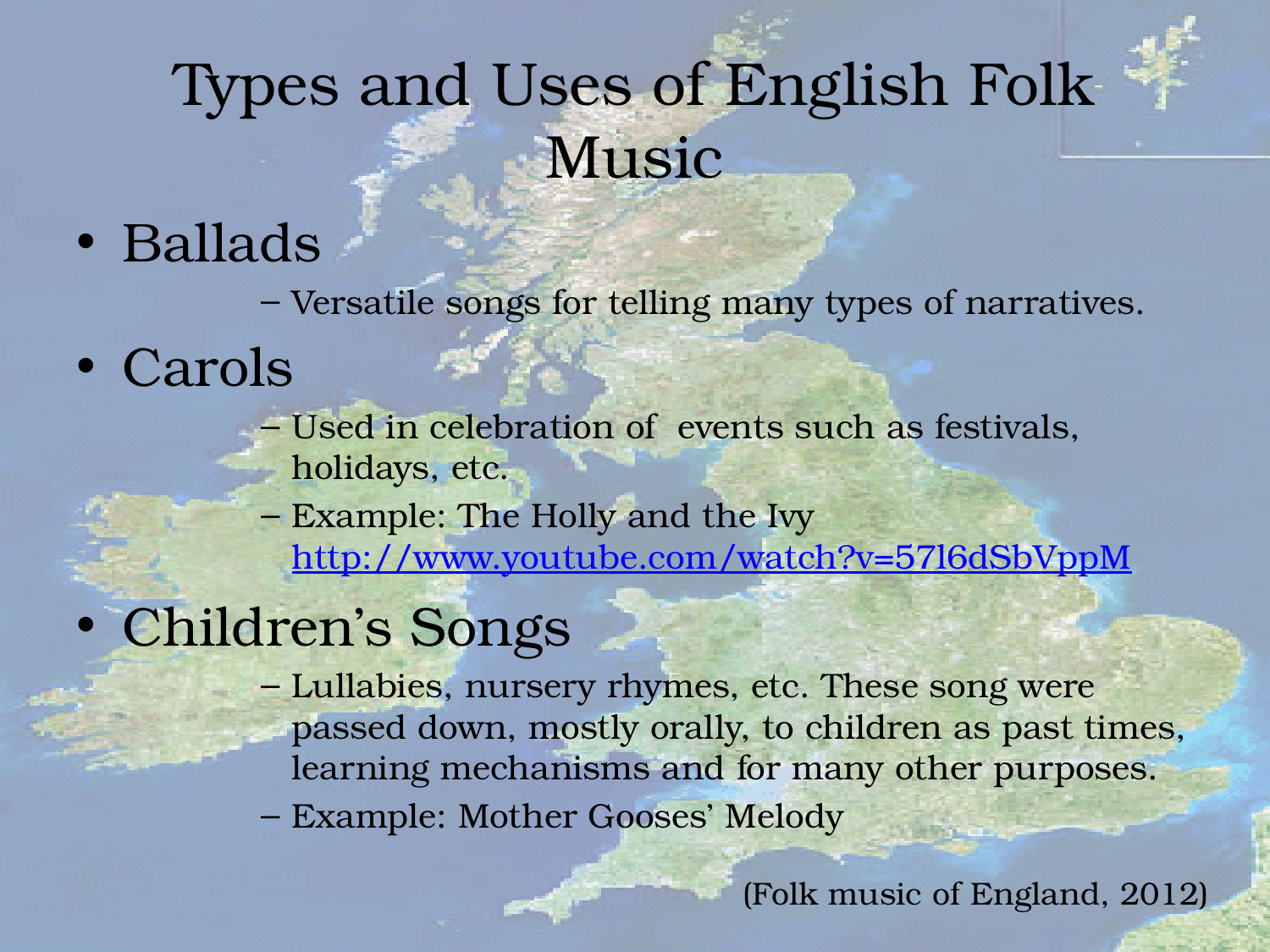

# Types and Uses of English Folk Music
Ballads
Versatile songs for telling many types of narratives.
Carols
Used in celebration of  events such as festivals, holidays, etc.
Example: The Holly and the Ivy http://www.youtube.com/watch?v=57l6dSbVppM
Children’s Songs
Lullabies, nursery rhymes, etc. These song were passed down, mostly orally, to children as past times, learning mechanisms and for many other purposes.
Example: Mother Gooses’ Melody
(Folk music of England, 2012)